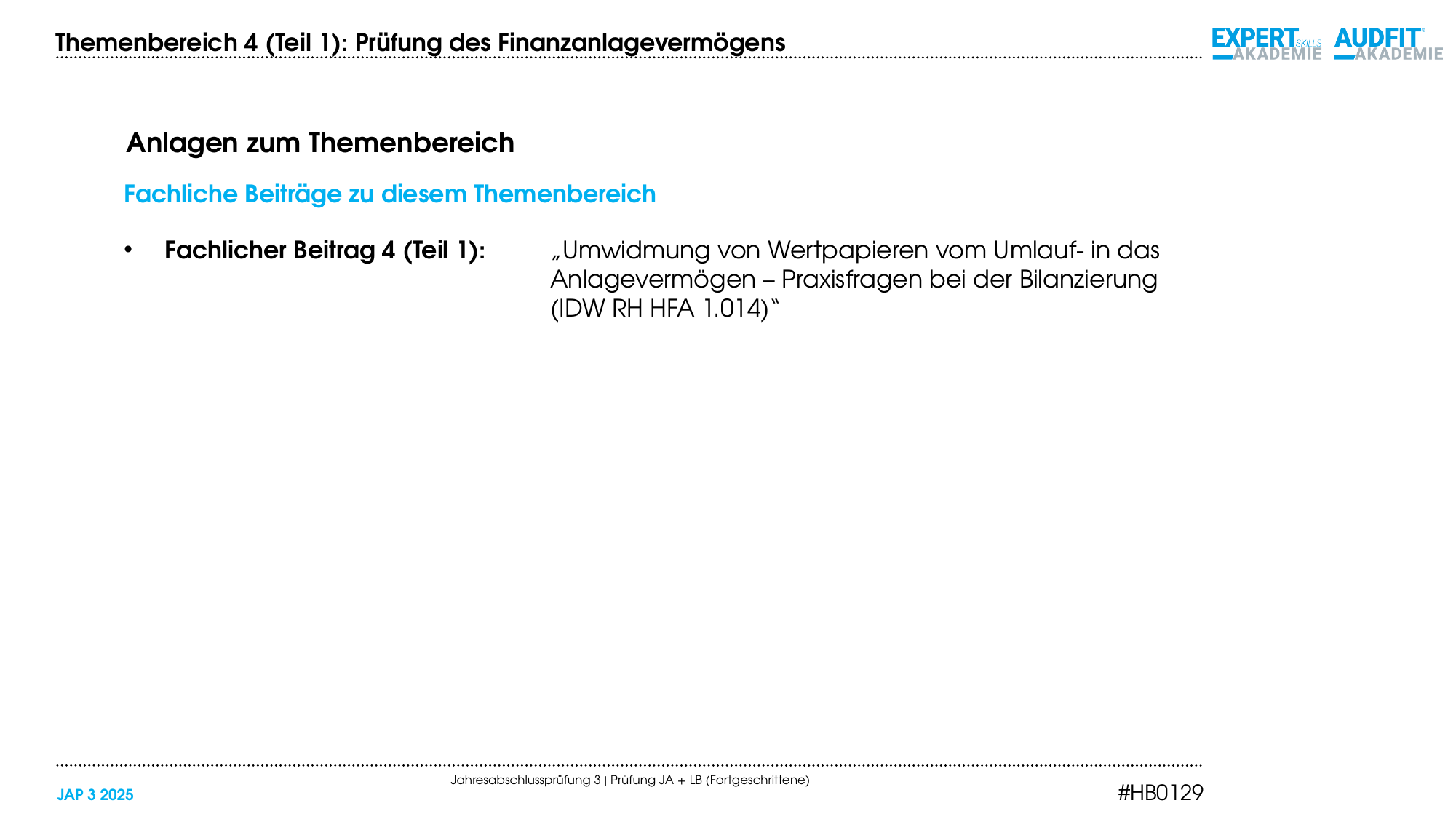

Themenbereich 4 (Teil 1): Prüfung des Finanzanlagevermögens
Anlagen zum Themenbereich
Fachliche Beiträge zu diesem Themenbereich
Fachlicher Beitrag 4 (Teil 1): 	„Umwidmung von Wertpapieren vom Umlauf- in das
			Anlagevermögen – Praxisfragen bei der Bilanzierung
			(IDW RH HFA 1.014)“